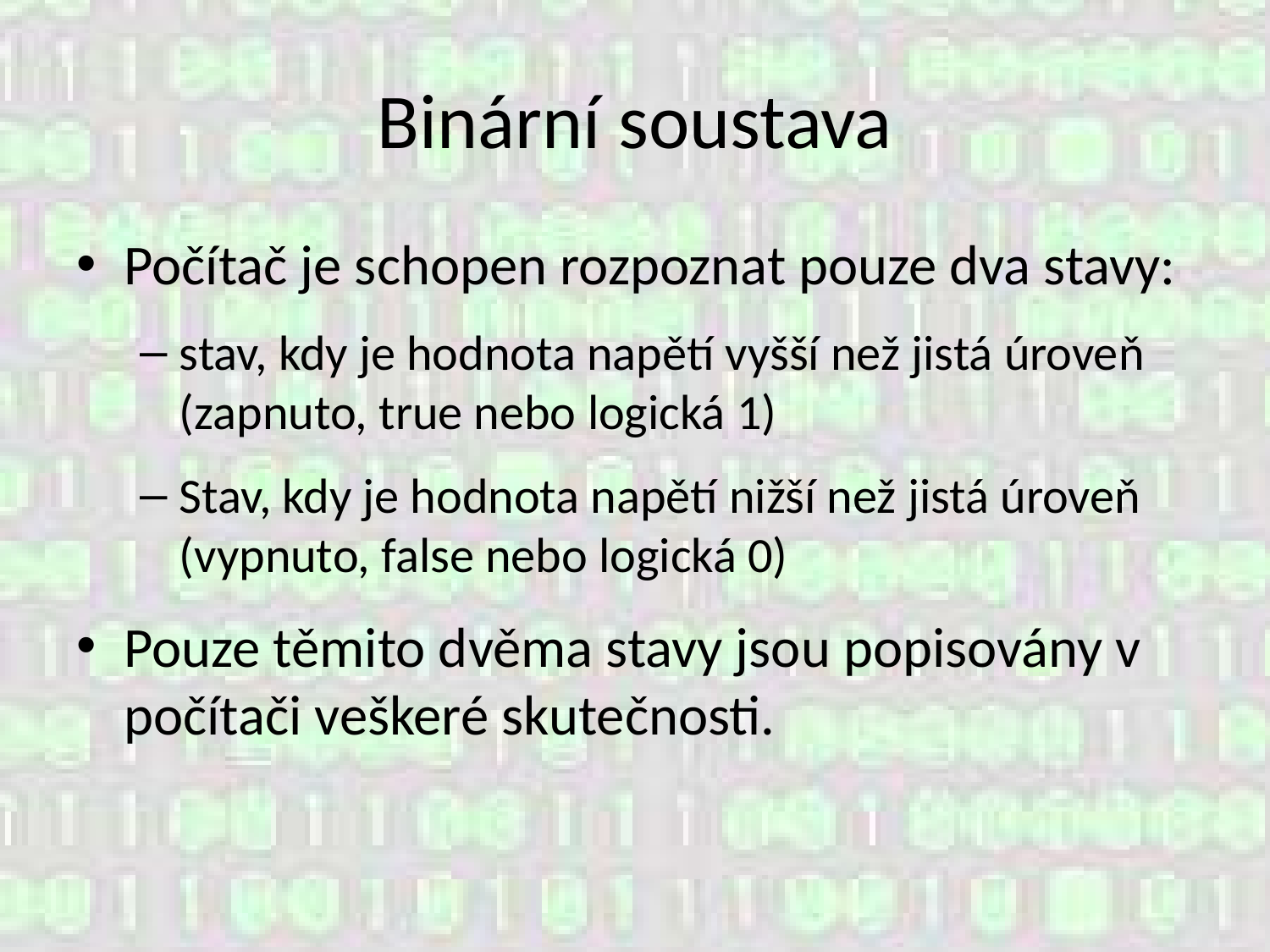

# Binární soustava
Počítač je schopen rozpoznat pouze dva stavy:
stav, kdy je hodnota napětí vyšší než jistá úroveň (zapnuto, true nebo logická 1)
Stav, kdy je hodnota napětí nižší než jistá úroveň (vypnuto, false nebo logická 0)
Pouze těmito dvěma stavy jsou popisovány v počítači veškeré skutečnosti.